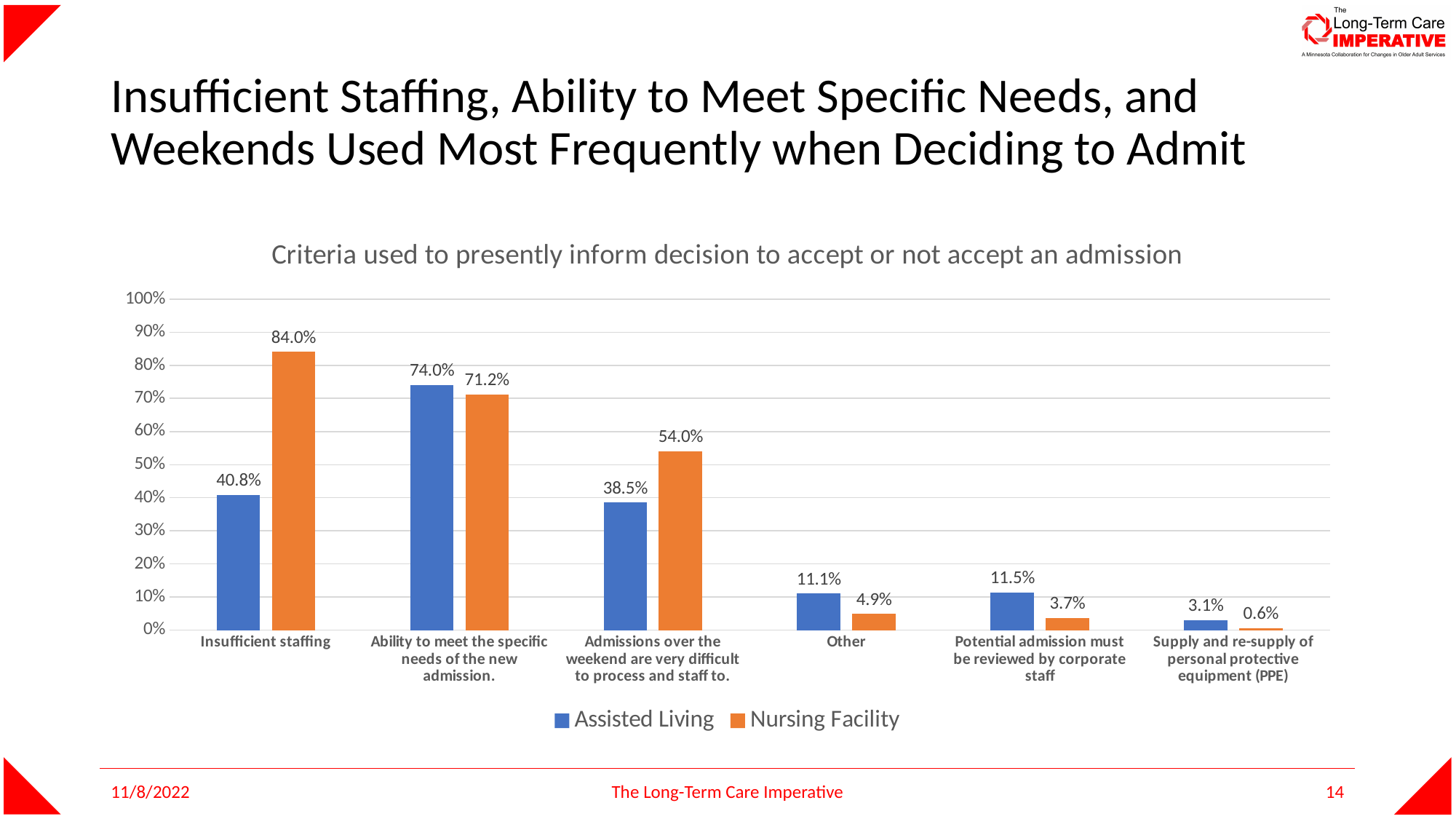

# Insufficient Staffing, Ability to Meet Specific Needs, and Weekends Used Most Frequently when Deciding to Admit

### Chart: Criteria used to presently inform decision to accept or not accept an admission

| Category | Assisted Living | Nursing Facility |
|---|---|---|
| Insufficient staffing | 0.4083969465648855 | 0.8404907975460123 |
| Ability to meet the specific needs of the new admission. | 0.7404580152671756 | 0.7116564417177914 |
| Admissions over the weekend are very difficult to process and staff to. | 0.38549618320610685 | 0.5398773006134969 |
| Other | 0.11068702290076336 | 0.049079754601226995 |
| Potential admission must be reviewed by corporate staff | 0.11450381679389313 | 0.03680981595092025 |
| Supply and re-supply of personal protective equipment (PPE) | 0.030534351145038167 | 0.006134969325153374 |
11/8/2022
The Long-Term Care Imperative
14